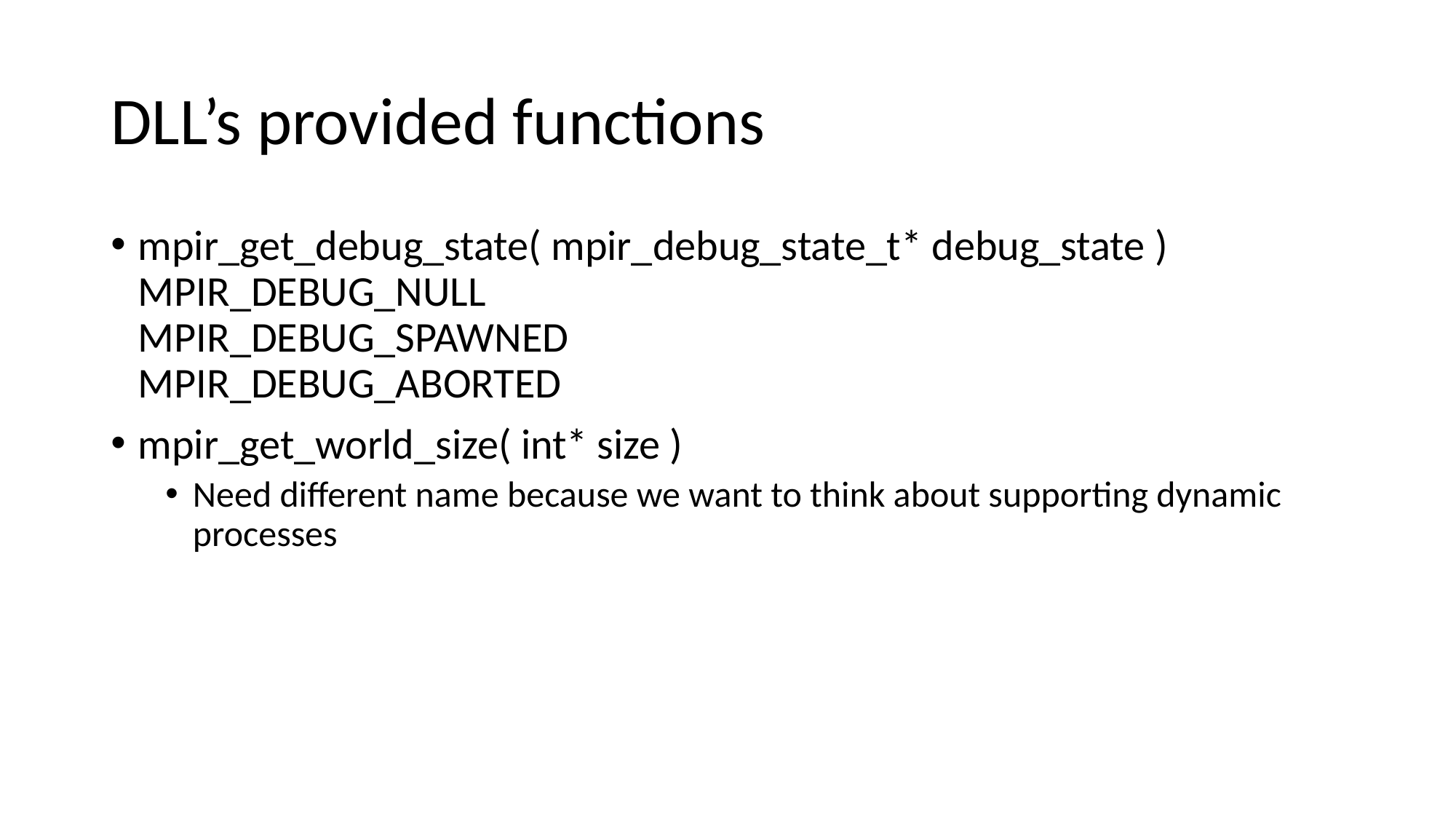

# DLL’s provided functions
mpir_get_debug_state( mpir_debug_state_t* debug_state )
MPIR_DEBUG_NULL
MPIR_DEBUG_SPAWNED
MPIR_DEBUG_ABORTED
mpir_get_world_size( int* size )
Need different name because we want to think about supporting dynamic processes